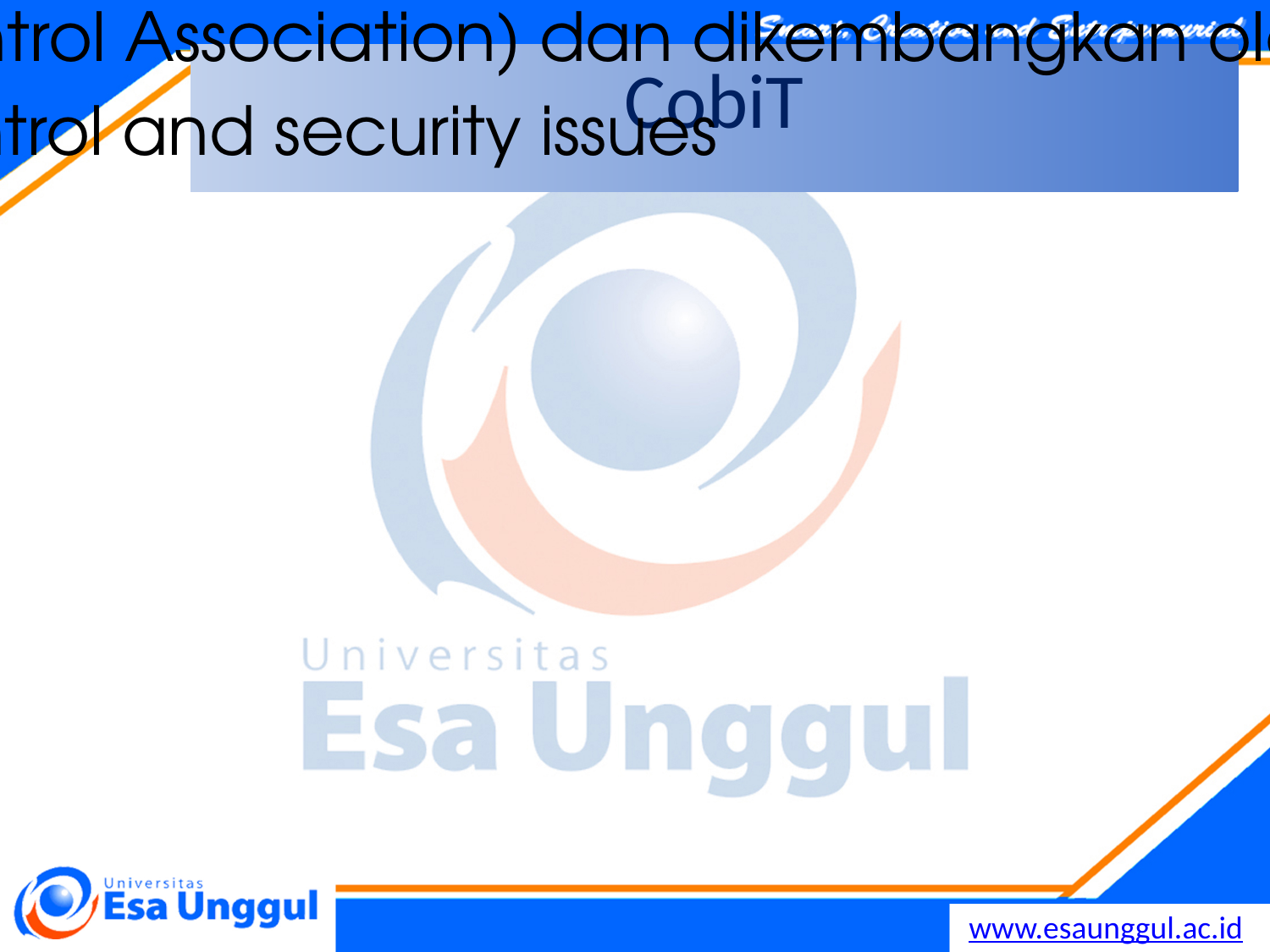

# CobiT
Dibuat oleh organisasi ISACA (Information Systems Audit and Control Association) dan dikembangkan oleh IT Governance Institute
-> focus on audit, control and security issues